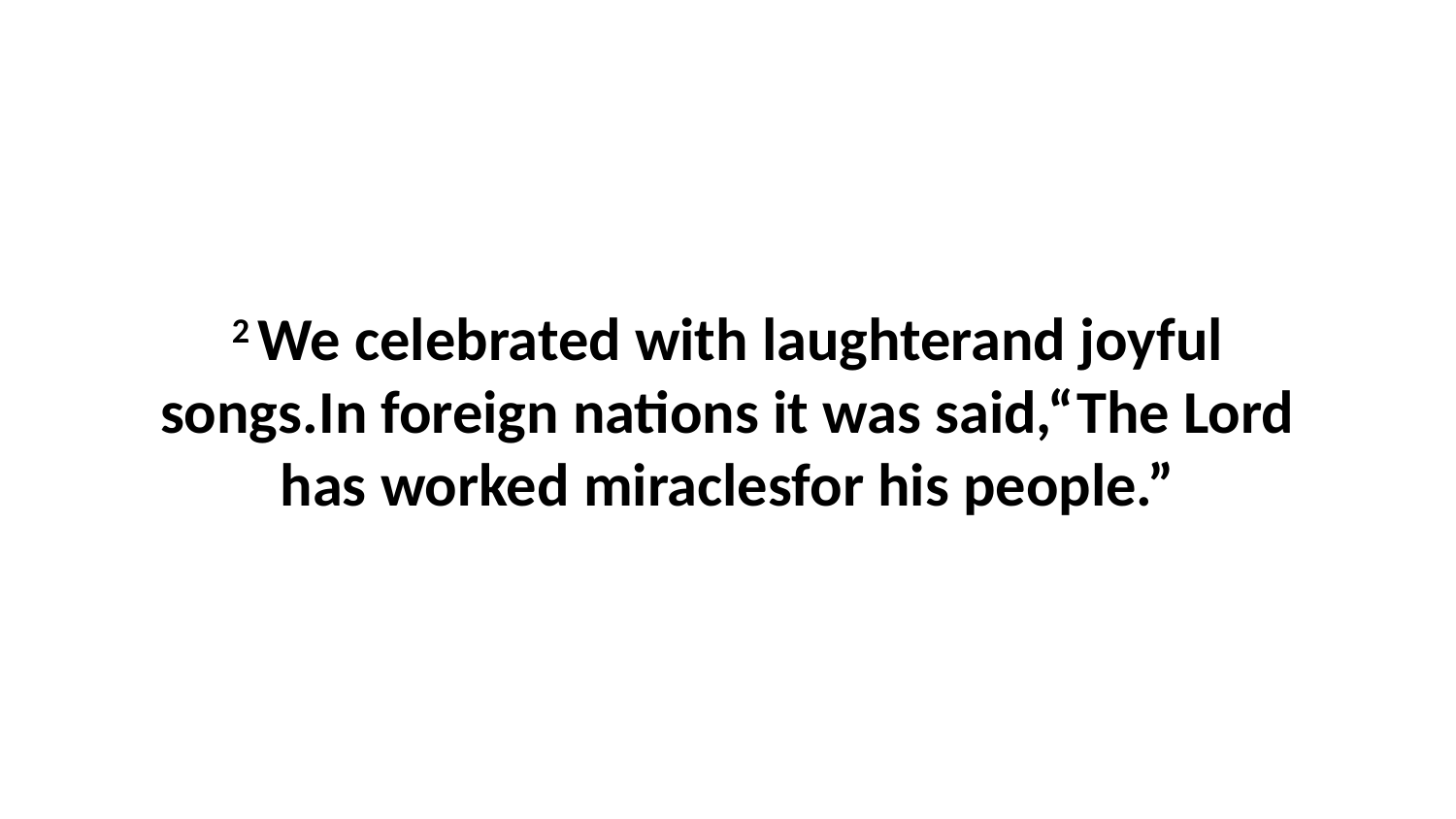

2 We celebrated with laughterand joyful songs.In foreign nations it was said,“The Lord has worked miraclesfor his people.”